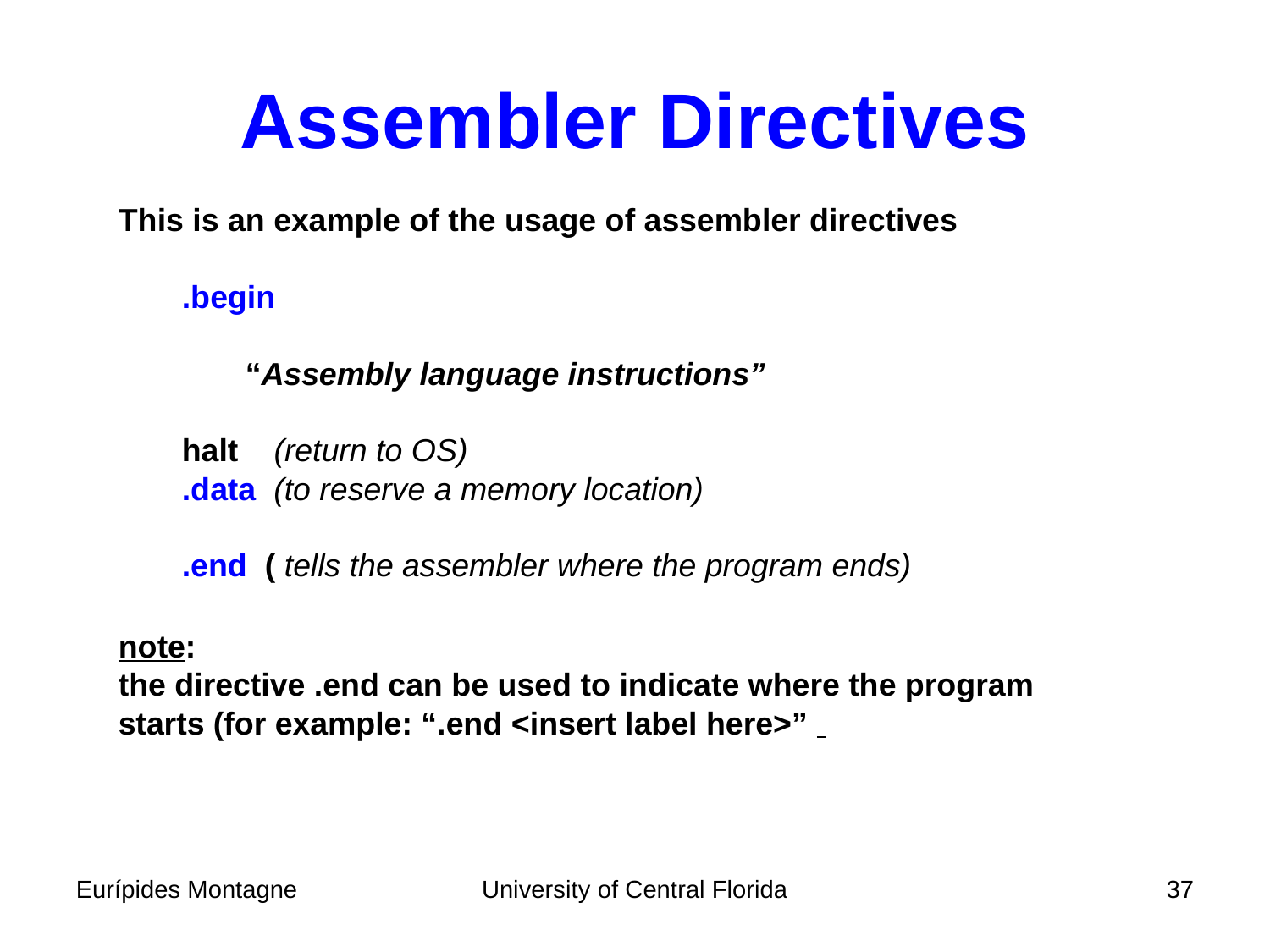

Assembler Directives
This is an example of the usage of assembler directives

	.begin

		“Assembly language instructions”

	halt    (return to OS)
	.data  (to reserve a memory location)

	.end  ( tells the assembler where the program ends)

note:
the directive .end can be used to indicate where the program
starts (for example: “.end <insert label here>”

Eurípides Montagne
University of Central Florida
37